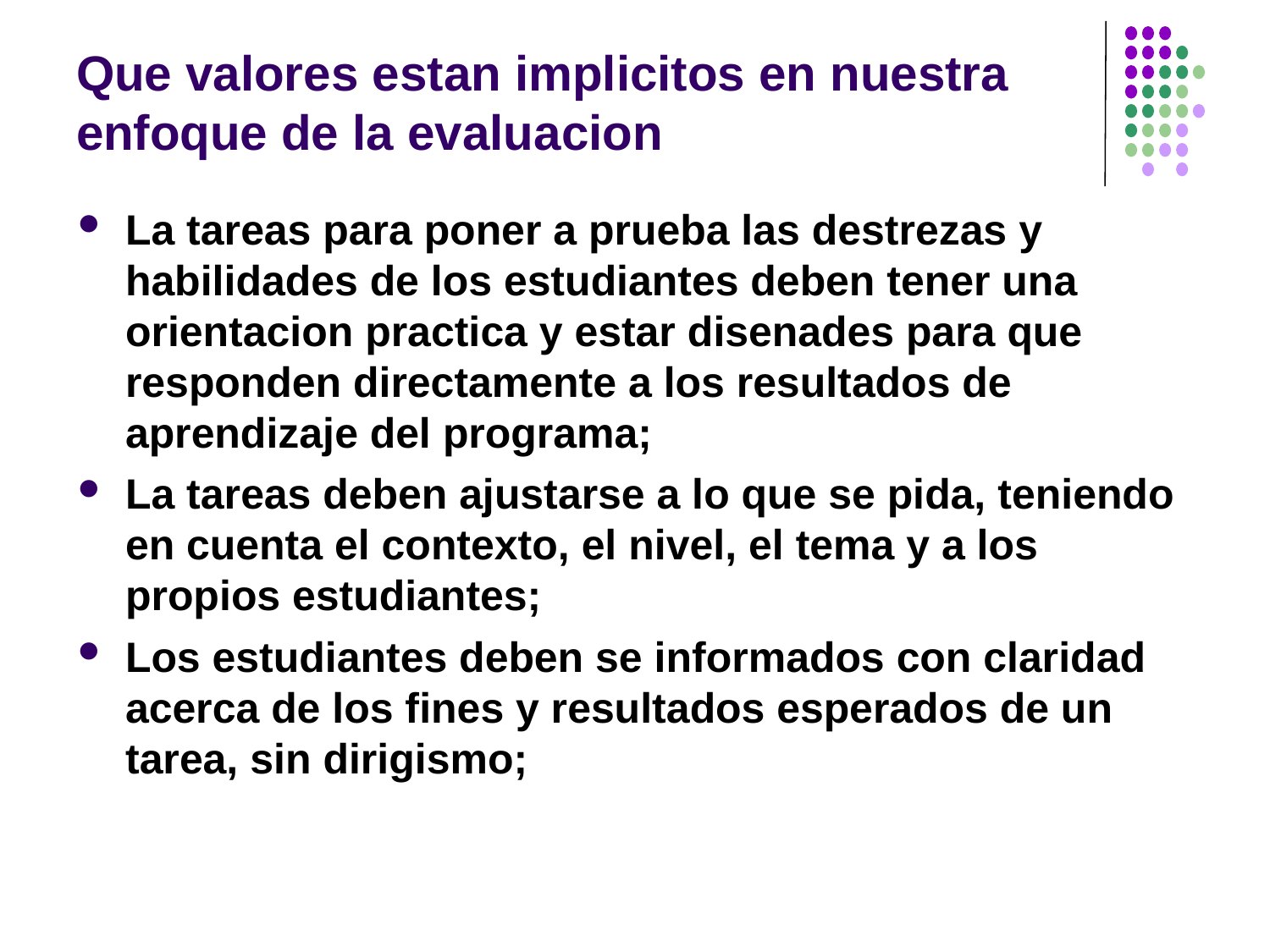

# Que valores estan implicitos en nuestra enfoque de la evaluacion
La tareas para poner a prueba las destrezas y habilidades de los estudiantes deben tener una orientacion practica y estar disenades para que responden directamente a los resultados de aprendizaje del programa;
La tareas deben ajustarse a lo que se pida, teniendo en cuenta el contexto, el nivel, el tema y a los propios estudiantes;
Los estudiantes deben se informados con claridad acerca de los fines y resultados esperados de un tarea, sin dirigismo;